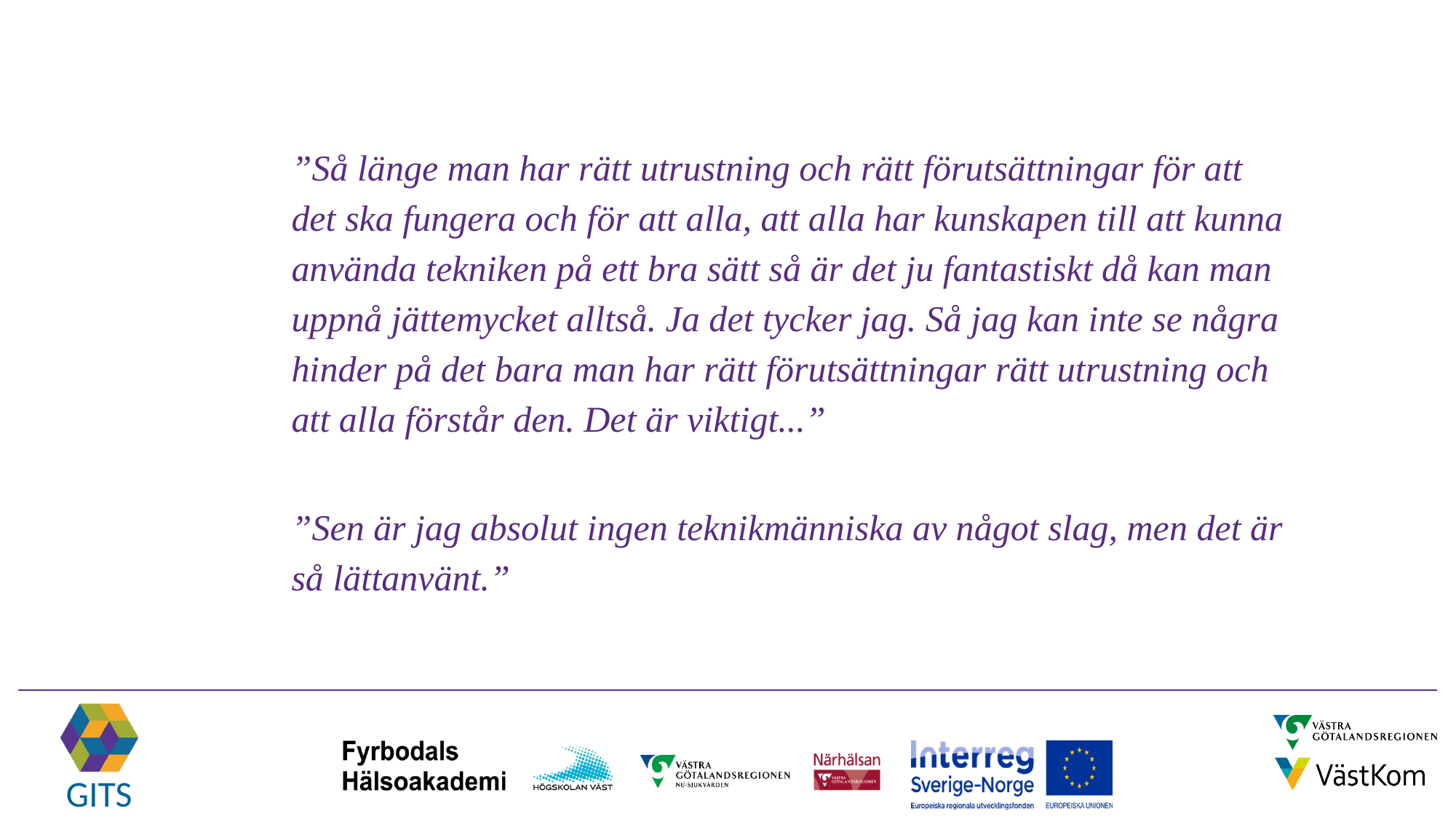

”Så länge man har rätt utrustning och rätt förutsättningar för att det ska fungera och för att alla, att alla har kunskapen till att kunna använda tekniken på ett bra sätt så är det ju fantastiskt då kan man uppnå jättemycket alltså. Ja det tycker jag. Så jag kan inte se några hinder på det bara man har rätt förutsättningar rätt utrustning och att alla förstår den. Det är viktigt...”
”Sen är jag absolut ingen teknikmänniska av något slag, men det är så lättanvänt.”